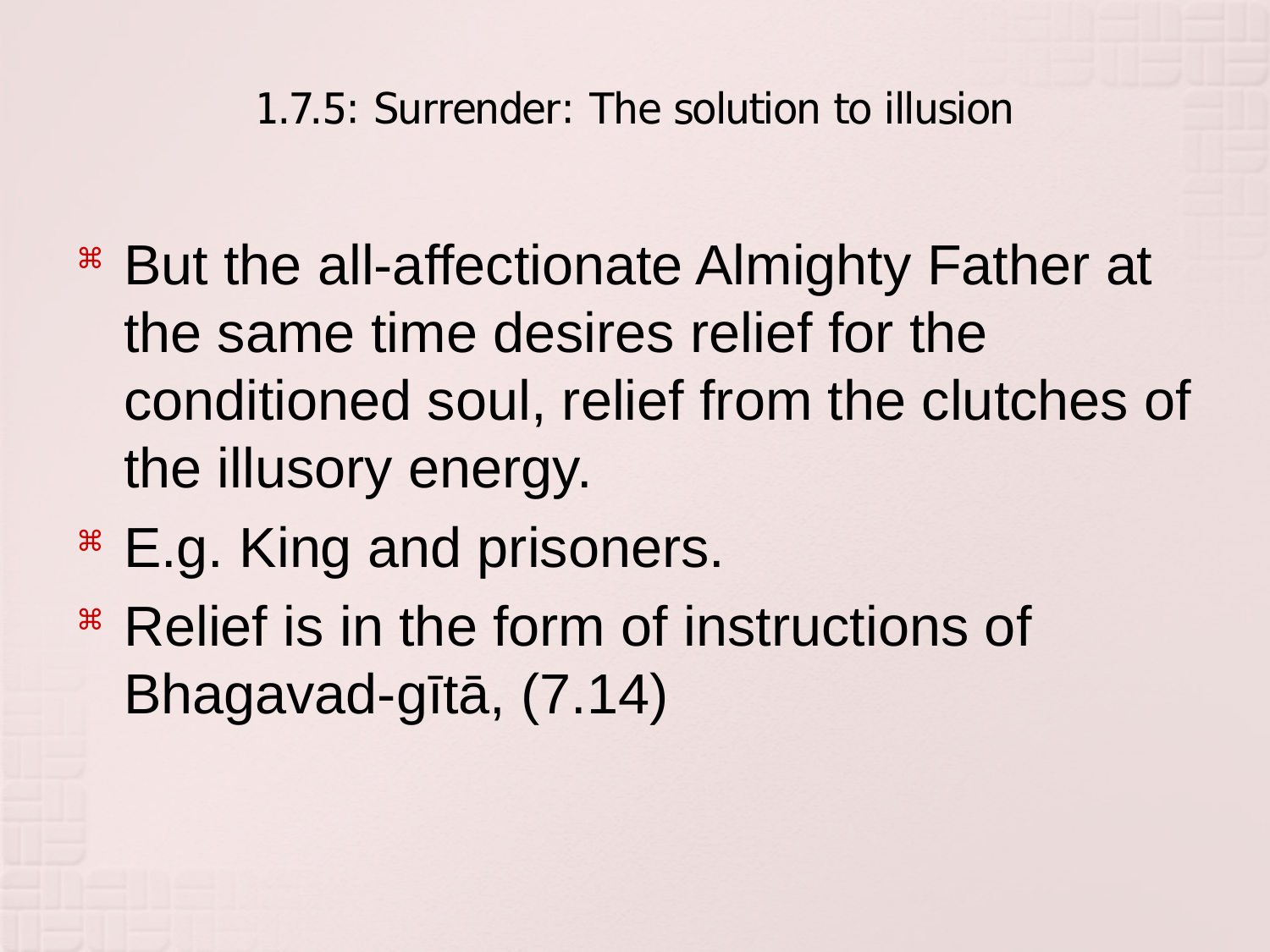

# 1.7.5: Surrender: The solution to illusion
But the all-affectionate Almighty Father at the same time desires relief for the conditioned soul, relief from the clutches of the illusory energy.
E.g. King and prisoners.
Relief is in the form of instructions of Bhagavad-gītā, (7.14)